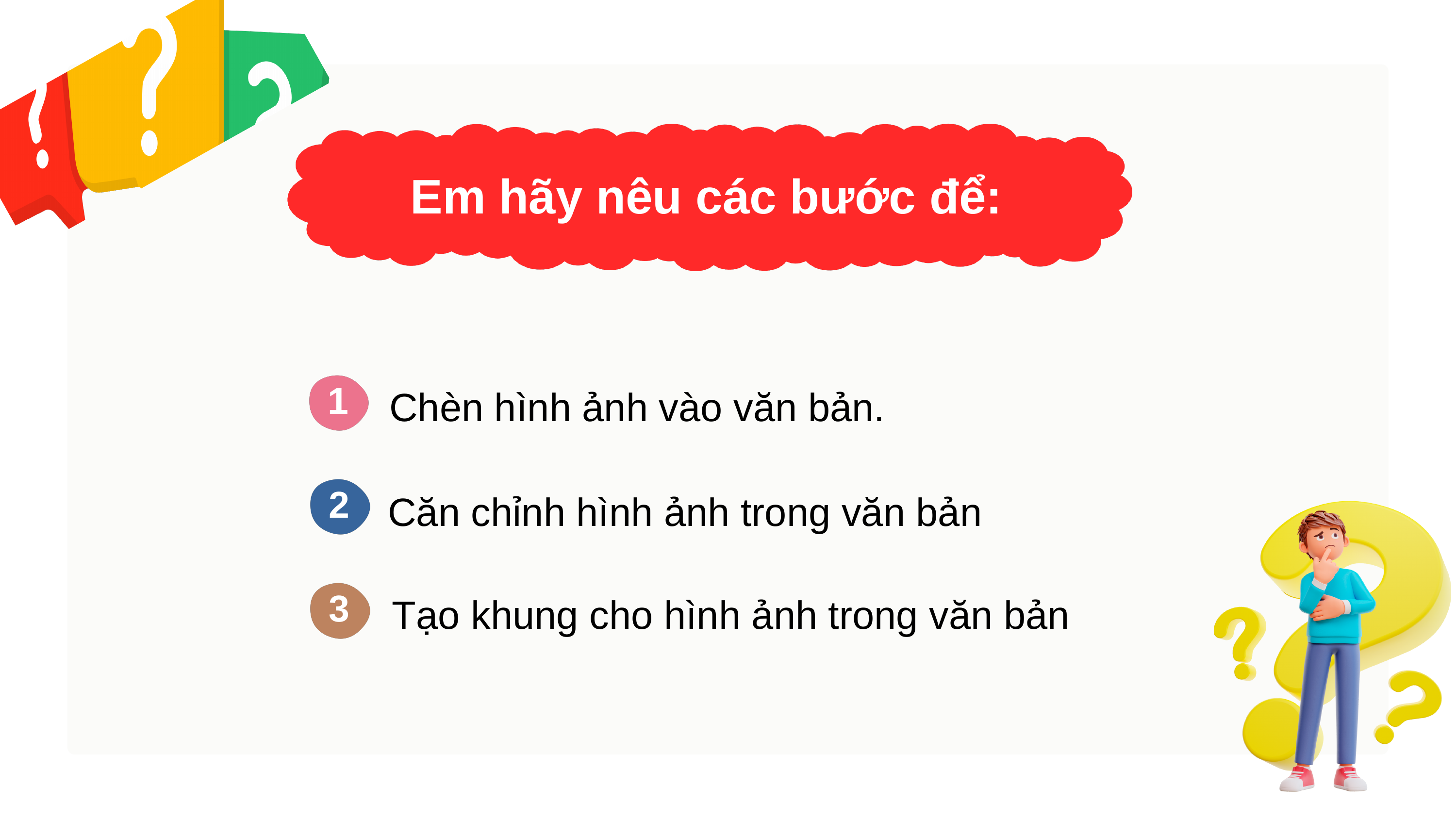

Em hãy nêu các bước để:
Chèn hình ảnh vào văn bản.

1

2
Căn chỉnh hình ảnh trong văn bản

3
Tạo khung cho hình ảnh trong văn bản